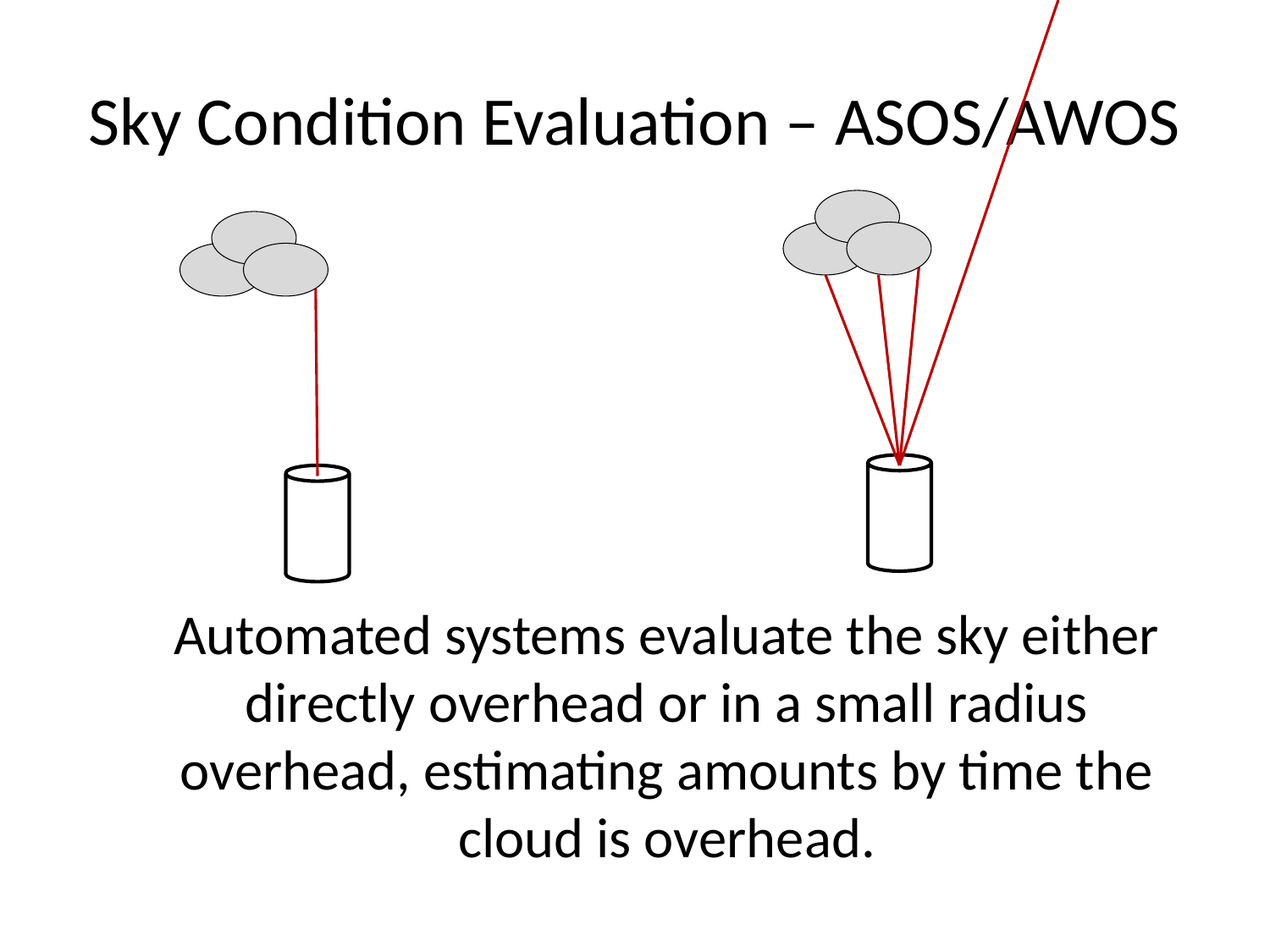

Sky Condition Evaluation – ASOS/AWOS

Automated systems evaluate the sky either directly overhead or in a small radius overhead, estimating amounts by time the cloud is overhead.